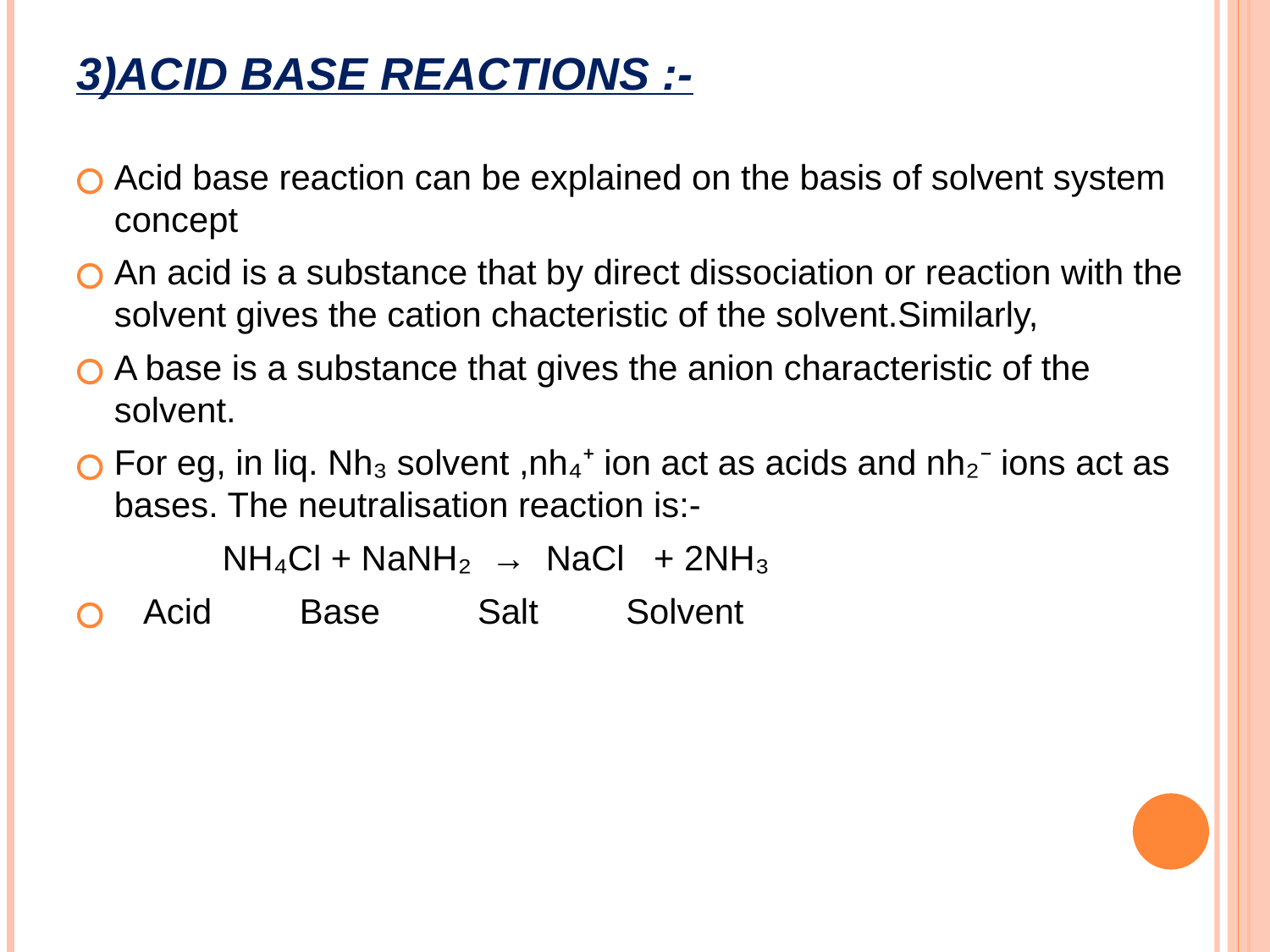

# 3)ACID BASE REACTIONS :-

Acid base reaction can be explained on the basis of solvent system concept
An acid is a substance that by direct dissociation or reaction with the solvent gives the cation chacteristic of the solvent.Similarly,
A base is a substance that gives the anion characteristic of the solvent.
For eg, in liq. Nh₃ solvent ,nh₄⁺ ion act as acids and nh₂⁻ ions act as bases. The neutralisation reaction is:-
               NH₄Cl + NaNH₂  →  NaCl   + 2NH₃
   Acid         Base          Salt         Solvent